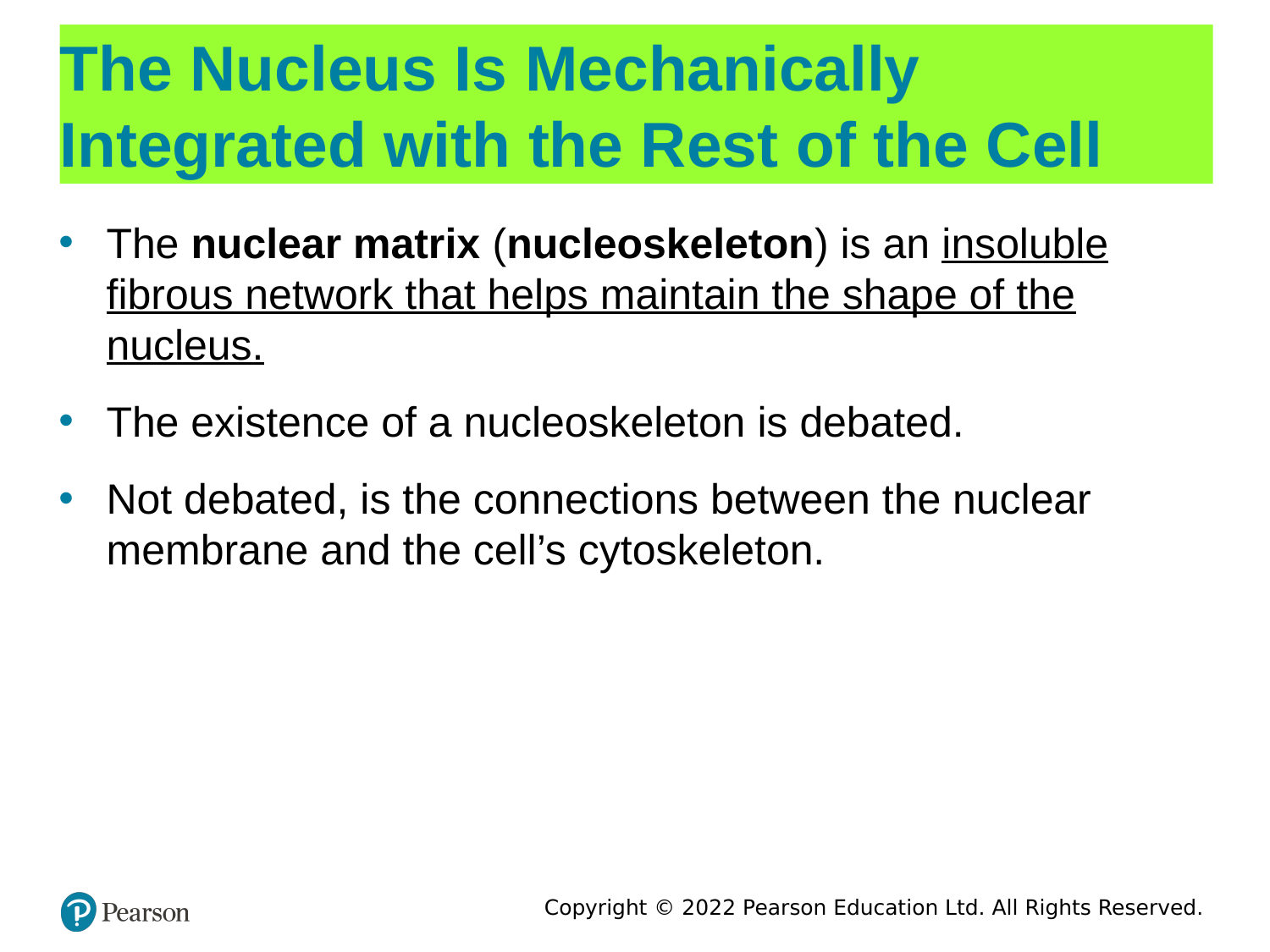

# The Nucleus Is Mechanically Integrated with the Rest of the Cell
The nuclear matrix (nucleoskeleton) is an insoluble fibrous network that helps maintain the shape of the nucleus.
The existence of a nucleoskeleton is debated.
Not debated, is the connections between the nuclear membrane and the cell’s cytoskeleton.